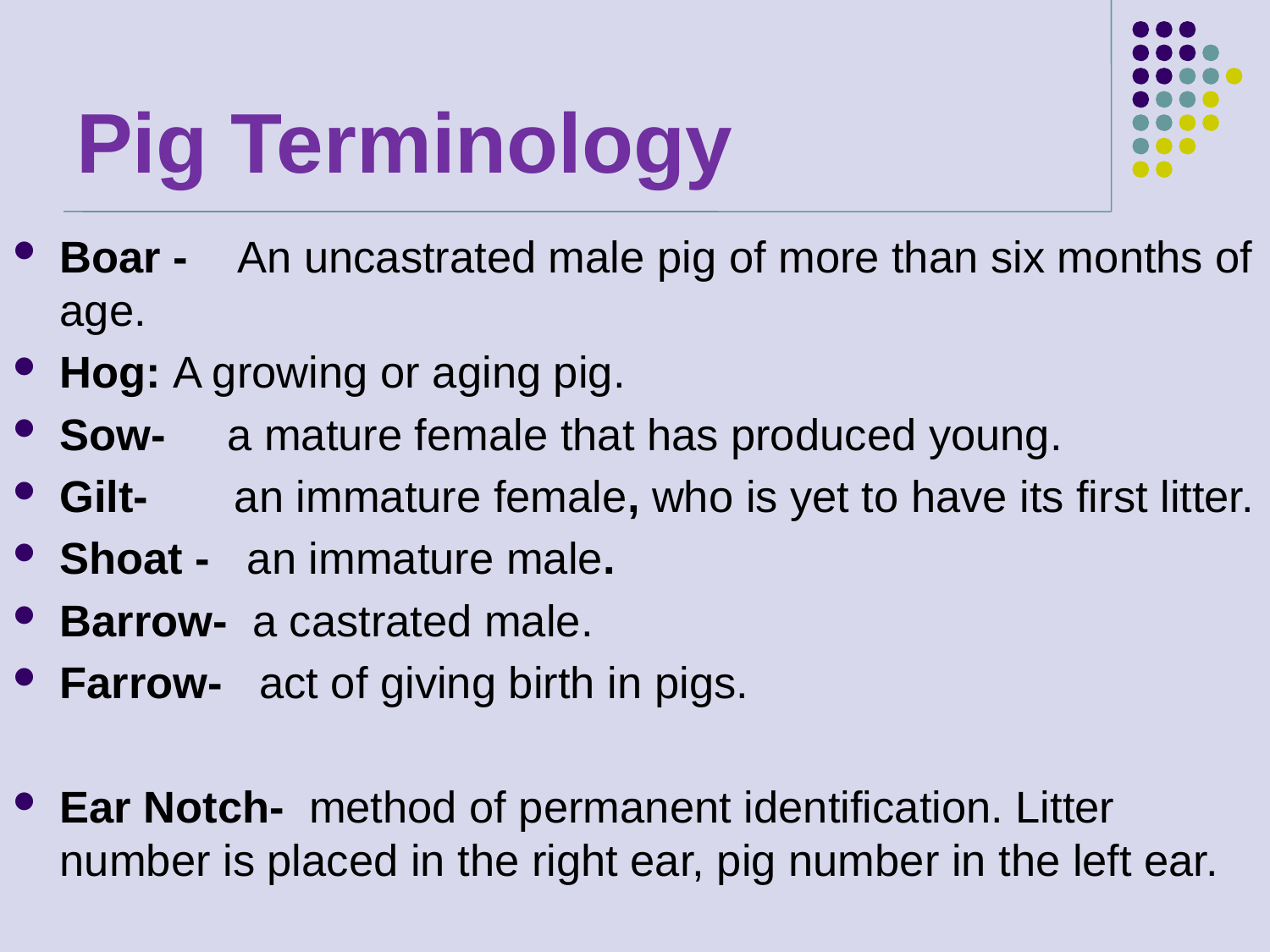

# Pig Terminology
Boar -    An uncastrated male pig of more than six months of age.
Hog: A growing or aging pig.
Sow-     a mature female that has produced young.
Gilt-       an immature female, who is yet to have its first litter.
Shoat -   an immature male.
Barrow-  a castrated male.
Farrow-   act of giving birth in pigs.

Ear Notch-  method of permanent identification. Litter number is placed in the right ear, pig number in the left ear.